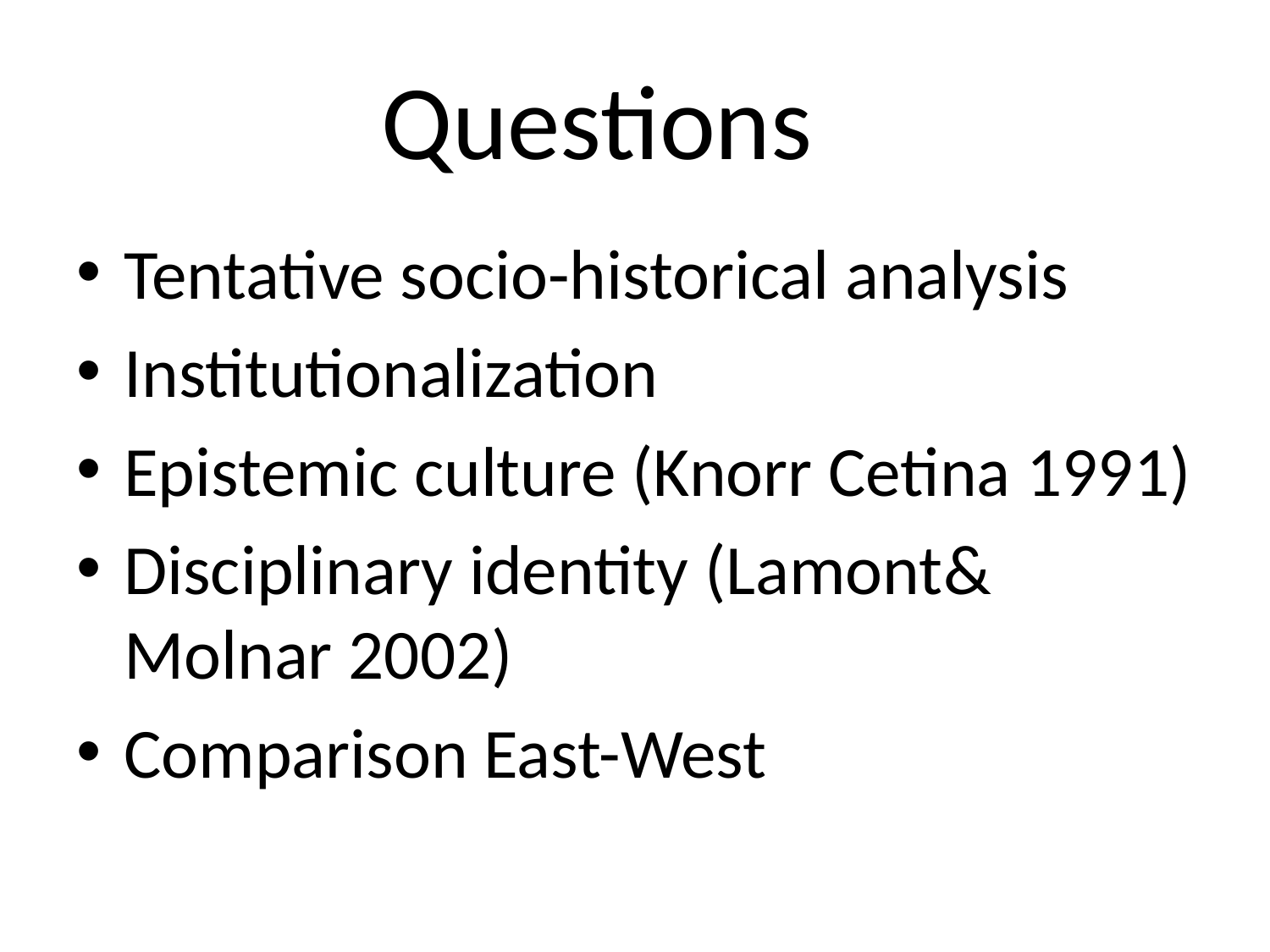

# Questions
Tentative socio-historical analysis
Institutionalization
Epistemic culture (Knorr Cetina 1991)
Disciplinary identity (Lamont& Molnar 2002)
Comparison East-West